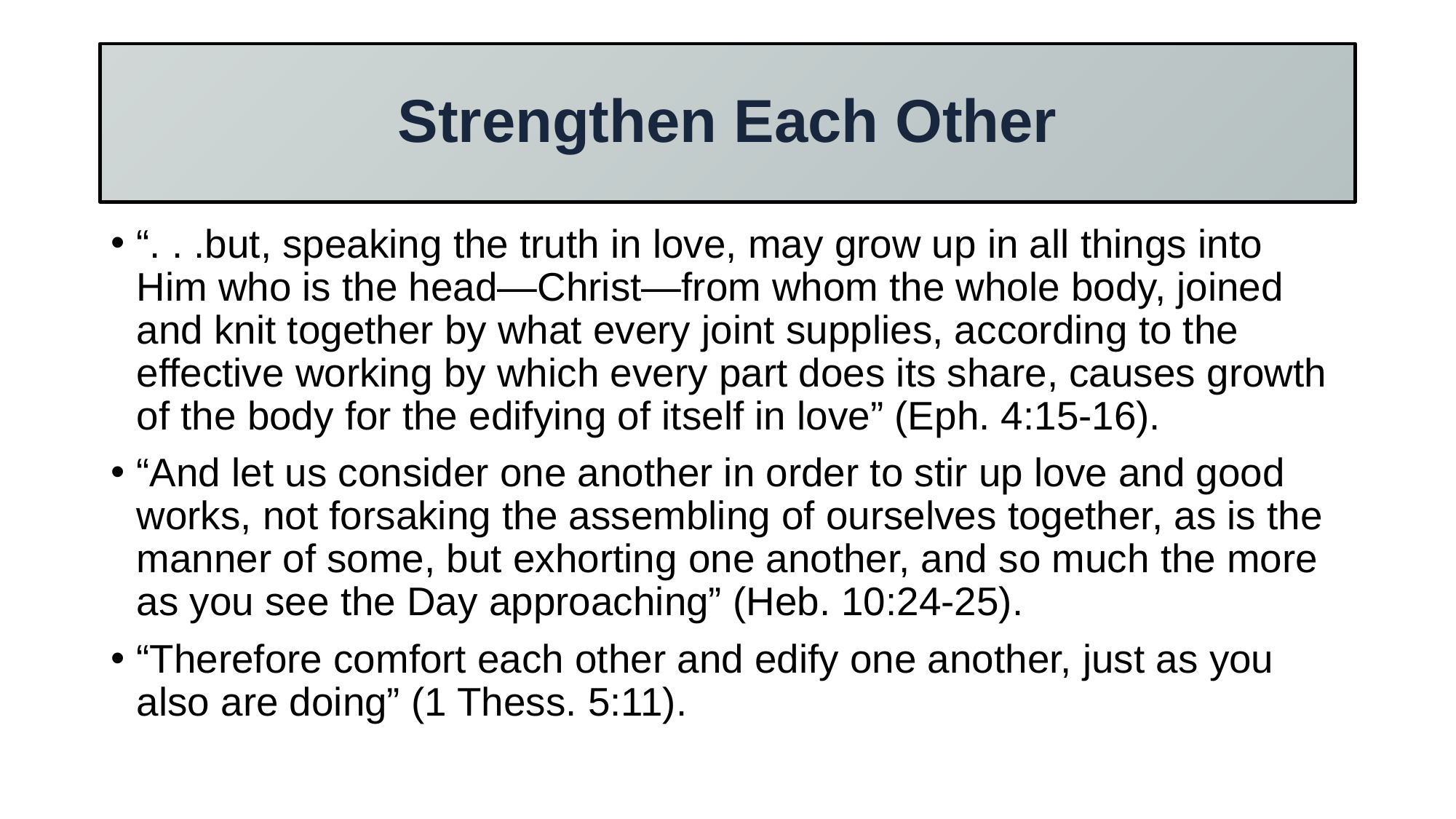

# Strengthen Each Other
“. . .but, speaking the truth in love, may grow up in all things into Him who is the head—Christ—from whom the whole body, joined and knit together by what every joint supplies, according to the effective working by which every part does its share, causes growth of the body for the edifying of itself in love” (Eph. 4:15-16).
“And let us consider one another in order to stir up love and good works, not forsaking the assembling of ourselves together, as is the manner of some, but exhorting one another, and so much the more as you see the Day approaching” (Heb. 10:24-25).
“Therefore comfort each other and edify one another, just as you also are doing” (1 Thess. 5:11).